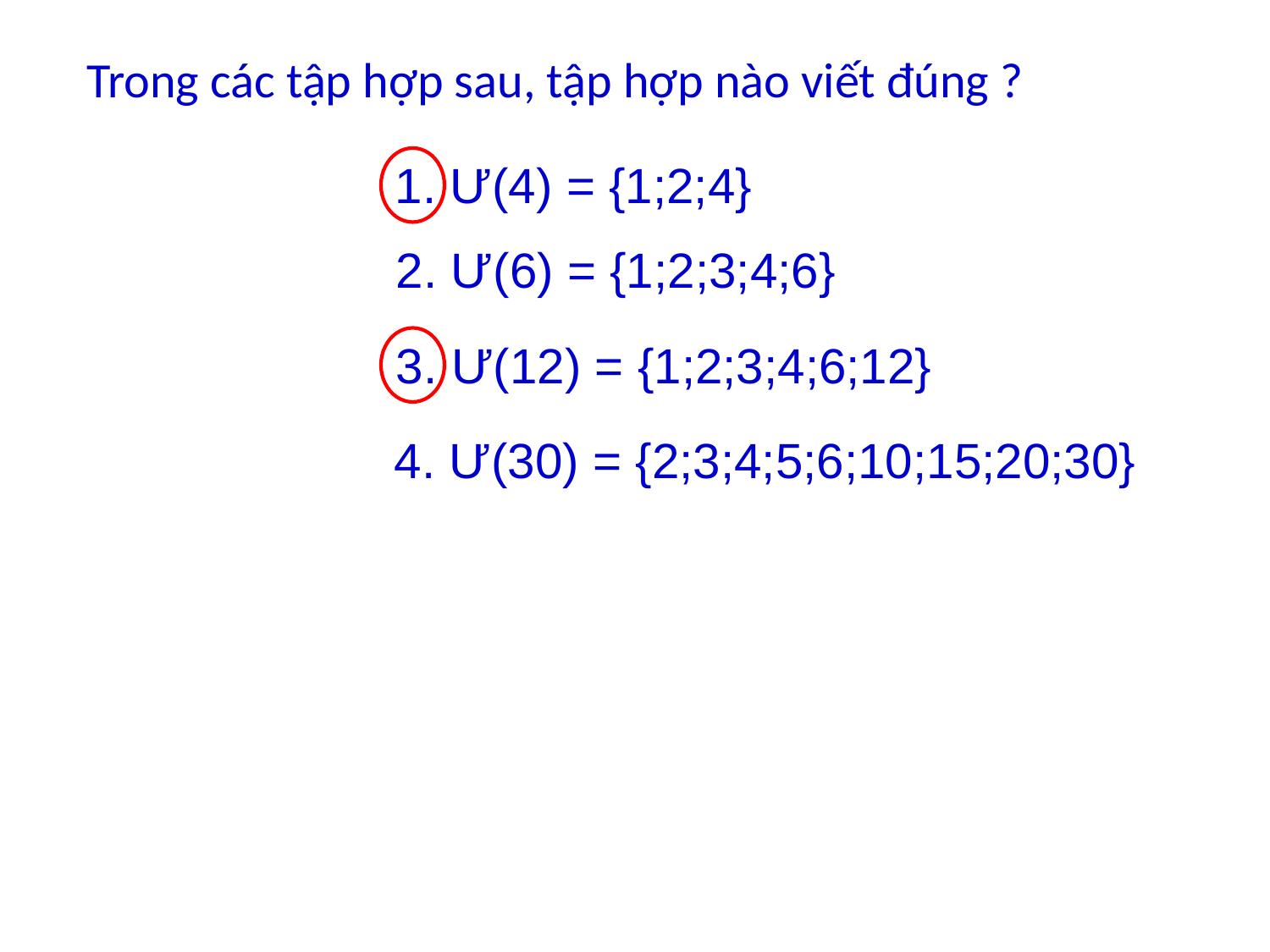

Trong các tập hợp sau, tập hợp nào viết đúng ?
1. Ư(4) = {1;2;4}

2. Ư(6) = {1;2;3;4;6}
3. Ư(12) = {1;2;3;4;6;12}

4. Ư(30) = {2;3;4;5;6;10;15;20;30}